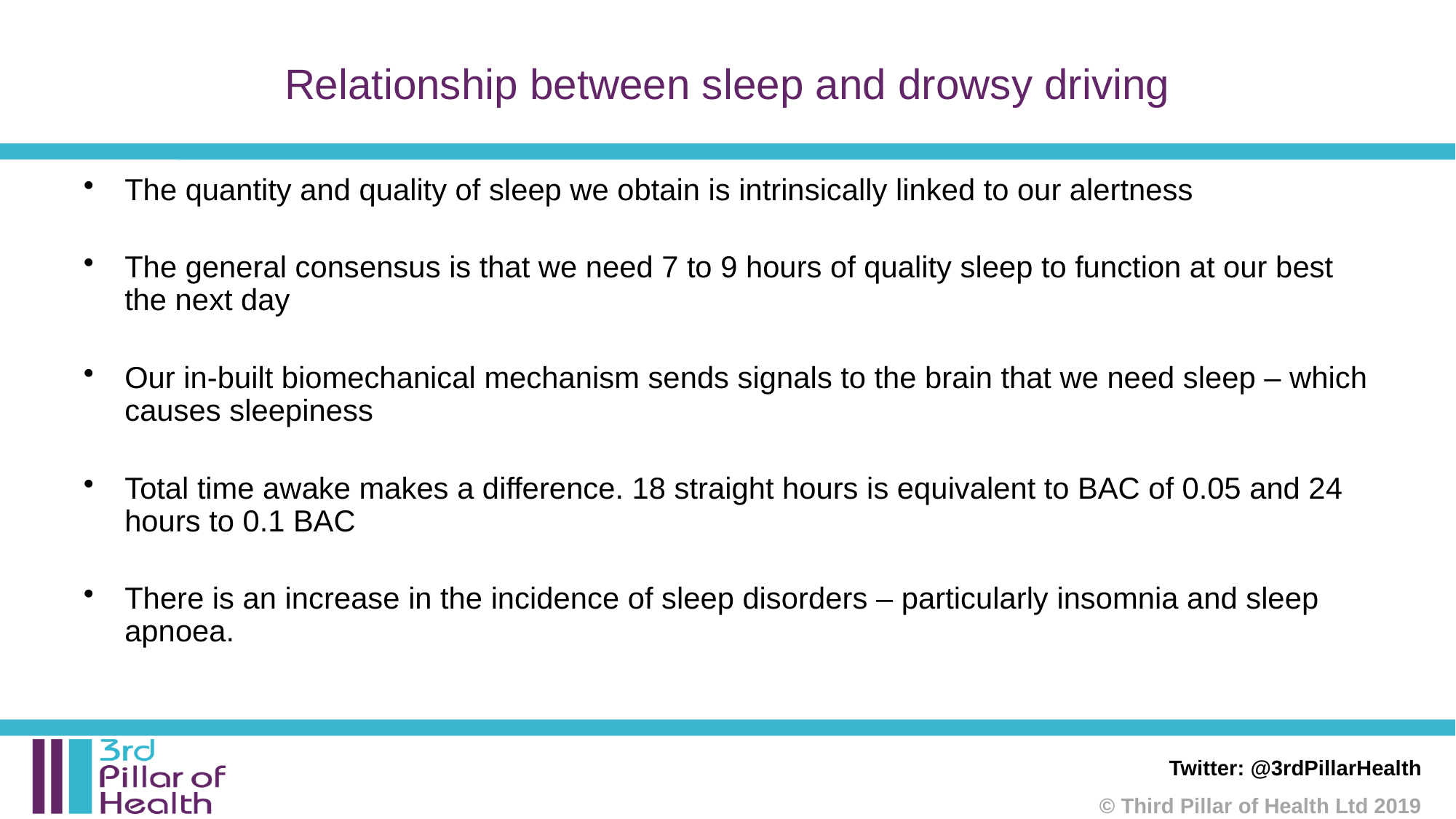

# Relationship between sleep and drowsy driving
The quantity and quality of sleep we obtain is intrinsically linked to our alertness

The general consensus is that we need 7 to 9 hours of quality sleep to function at our best the next day

Our in-built biomechanical mechanism sends signals to the brain that we need sleep – which causes sleepiness

Total time awake makes a difference. 18 straight hours is equivalent to BAC of 0.05 and 24 hours to 0.1 BAC

There is an increase in the incidence of sleep disorders – particularly insomnia and sleep apnoea.

Twitter: @3rdPillarHealth
© Third Pillar of Health Ltd 2019